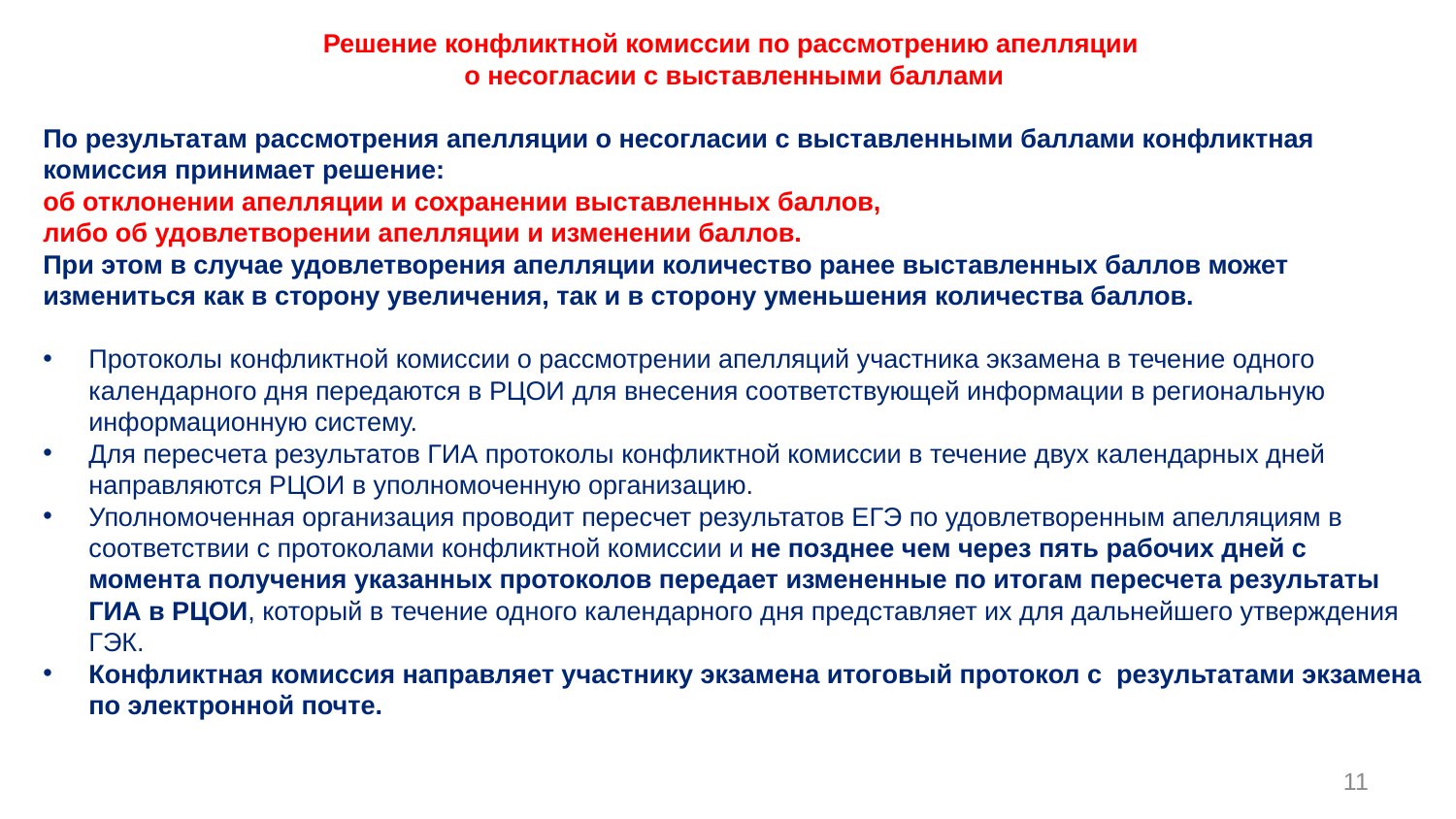

Решение конфликтной комиссии по рассмотрению апелляции
о несогласии с выставленными баллами

По результатам рассмотрения апелляции о несогласии с выставленными баллами конфликтная комиссия принимает решение:
об отклонении апелляции и сохранении выставленных баллов,
либо об удовлетворении апелляции и изменении баллов.
При этом в случае удовлетворения апелляции количество ранее выставленных баллов может измениться как в сторону увеличения, так и в сторону уменьшения количества баллов.

Протоколы конфликтной комиссии о рассмотрении апелляций участника экзамена в течение одного календарного дня передаются в РЦОИ для внесения соответствующей информации в региональную информационную систему.
Для пересчета результатов ГИА протоколы конфликтной комиссии в течение двух календарных дней направляются РЦОИ в уполномоченную организацию.
Уполномоченная организация проводит пересчет результатов ЕГЭ по удовлетворенным апелляциям в соответствии с протоколами конфликтной комиссии и не позднее чем через пять рабочих дней с момента получения указанных протоколов передает измененные по итогам пересчета результаты ГИА в РЦОИ, который в течение одного календарного дня представляет их для дальнейшего утверждения ГЭК.
Конфликтная комиссия направляет участнику экзамена итоговый протокол с  результатами экзамена по электронной почте.

11